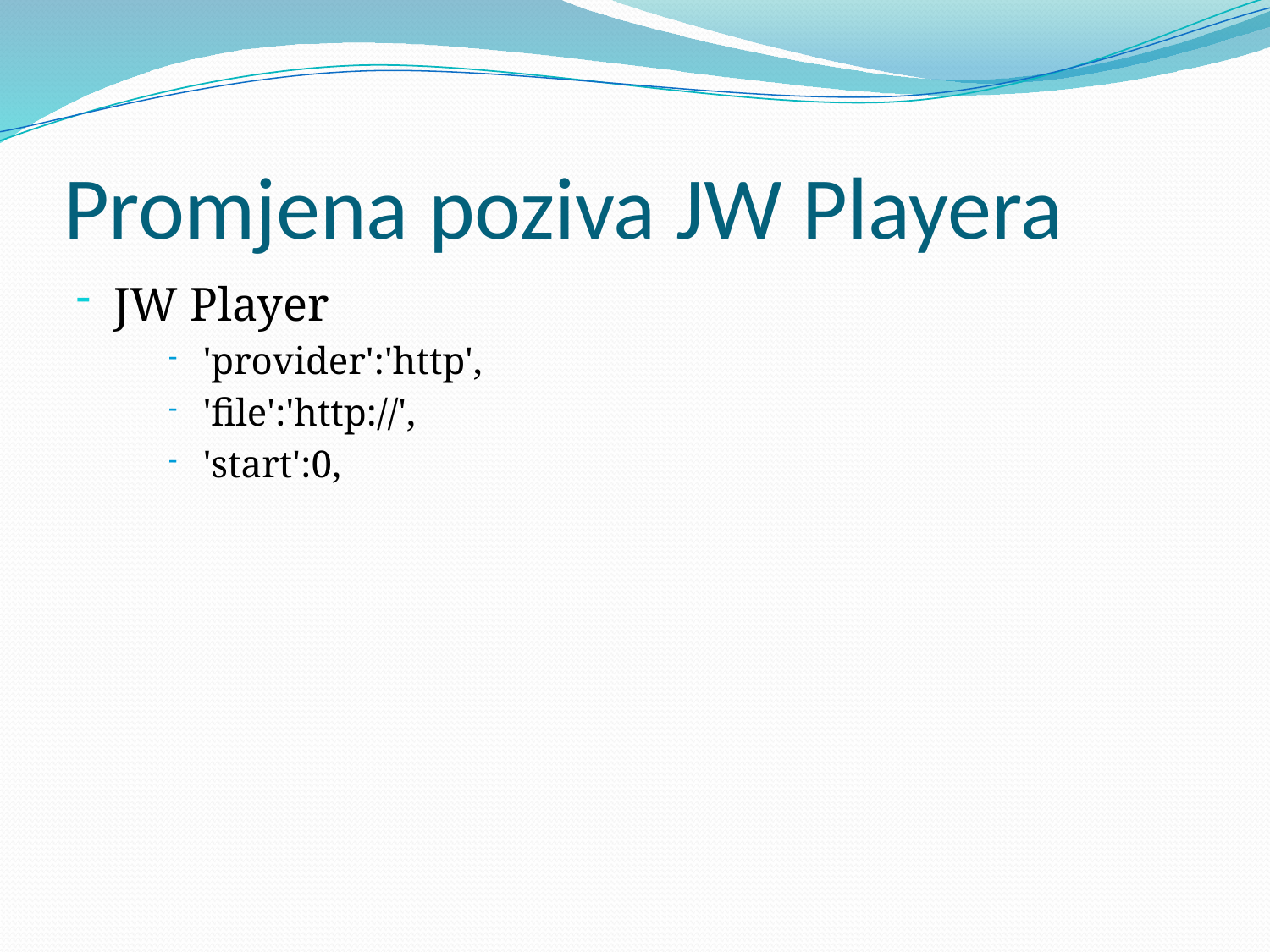

# Promjena poziva JW Playera
JW Player
'provider':'http',
'file':'http://',
'start':0,